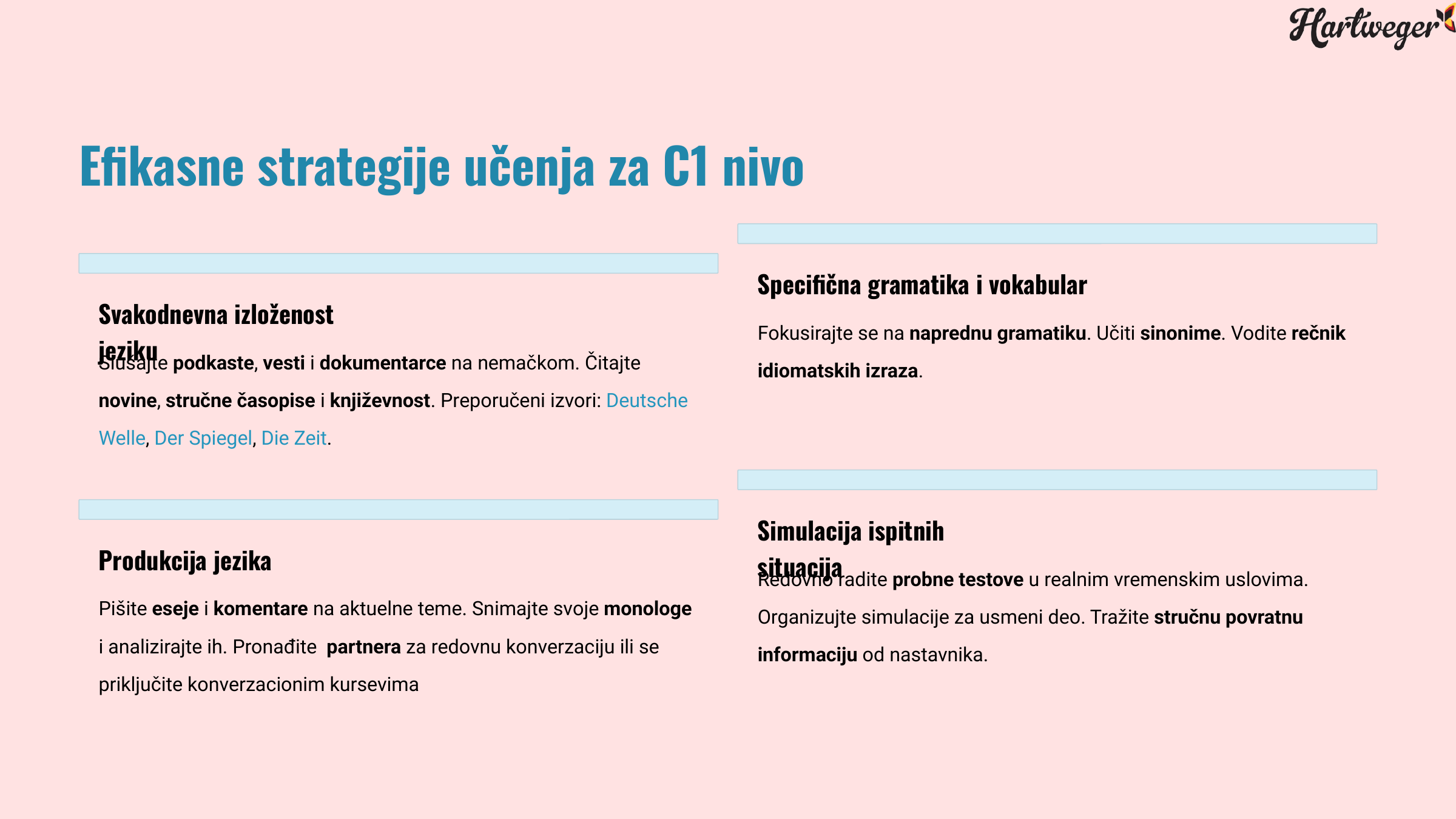

Efikasne strategije učenja za C1 nivo

Specifična gramatika i vokabular
Svakodnevna izloženost jeziku
Fokusirajte se na naprednu gramatiku. Učiti sinonime. Vodite rečnik idiomatskih izraza.
Slušajte podkaste, vesti i dokumentarce na nemačkom. Čitajte novine, stručne časopise i književnost. Preporučeni izvori: Deutsche Welle, Der Spiegel, Die Zeit.

Simulacija ispitnih situacija
Produkcija jezika
Redovno radite probne testove u realnim vremenskim uslovima. Organizujte simulacije za usmeni deo. Tražite stručnu povratnu informaciju od nastavnika.
Pišite eseje i komentare na aktuelne teme. Snimajte svoje monologe i analizirajte ih. Pronađite  partnera za redovnu konverzaciju ili se priključite konverzacionim kursevima